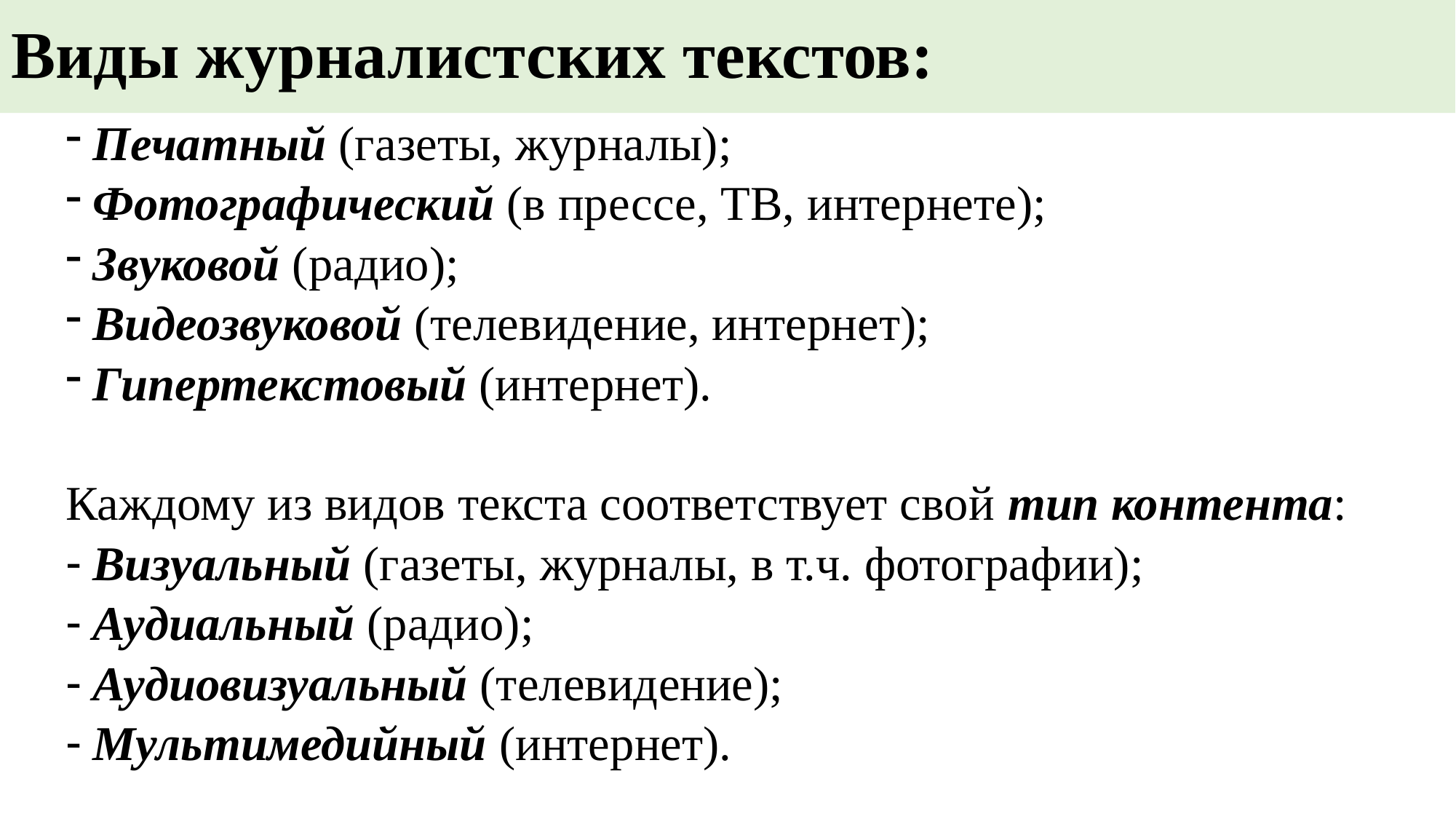

# Виды журналистских текстов:
Печатный (газеты, журналы);
Фотографический (в прессе, ТВ, интернете);
Звуковой (радио);
Видеозвуковой (телевидение, интернет);
Гипертекстовый (интернет).

Каждому из видов текста соответствует свой тип контента:
Визуальный (газеты, журналы, в т.ч. фотографии);
Аудиальный (радио);
Аудиовизуальный (телевидение);
Мультимедийный (интернет).